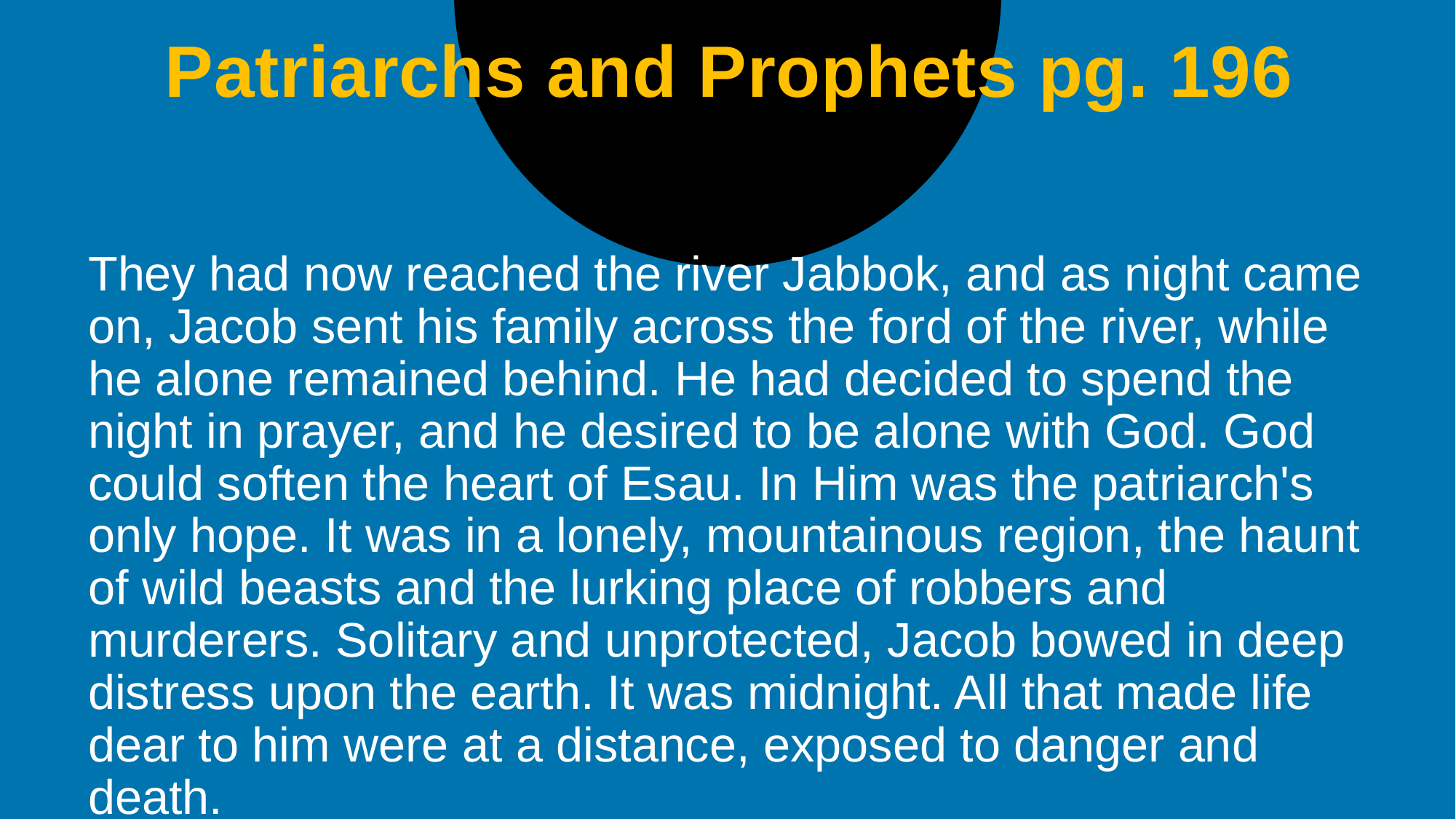

# Patriarchs and Prophets pg. 196
They had now reached the river Jabbok, and as night came on, Jacob sent his family across the ford of the river, while he alone remained behind. He had decided to spend the night in prayer, and he desired to be alone with God. God could soften the heart of Esau. In Him was the patriarch's only hope. It was in a lonely, mountainous region, the haunt of wild beasts and the lurking place of robbers and murderers. Solitary and unprotected, Jacob bowed in deep distress upon the earth. It was midnight. All that made life dear to him were at a distance, exposed to danger and death.